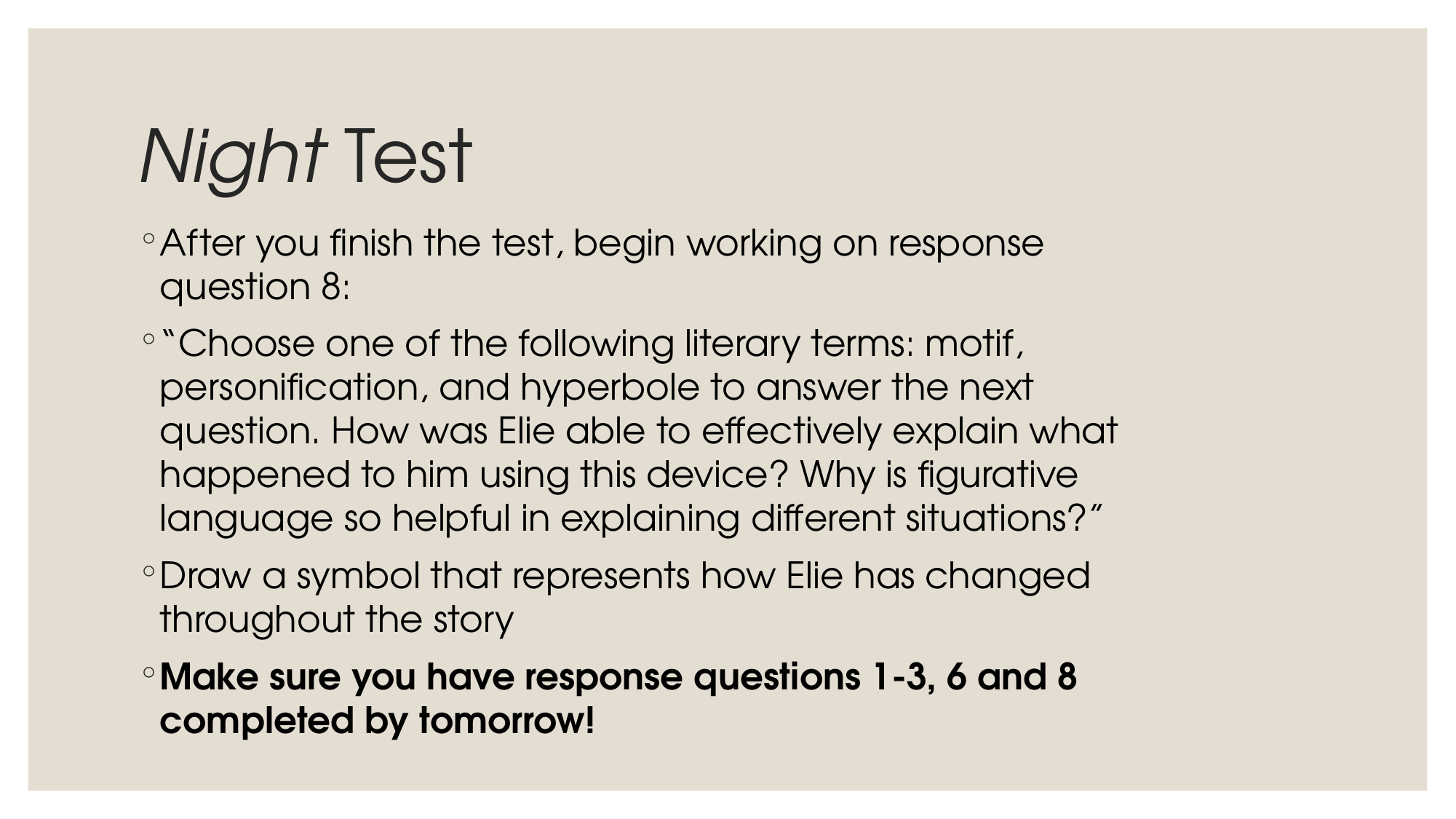

# Night Test
After you finish the test, begin working on response question 8:
“Choose one of the following literary terms: motif, personification, and hyperbole to answer the next question. How was Elie able to effectively explain what happened to him using this device? Why is figurative language so helpful in explaining different situations?”
Draw a symbol that represents how Elie has changed throughout the story
Make sure you have response questions 1-3, 6 and 8 completed by tomorrow!